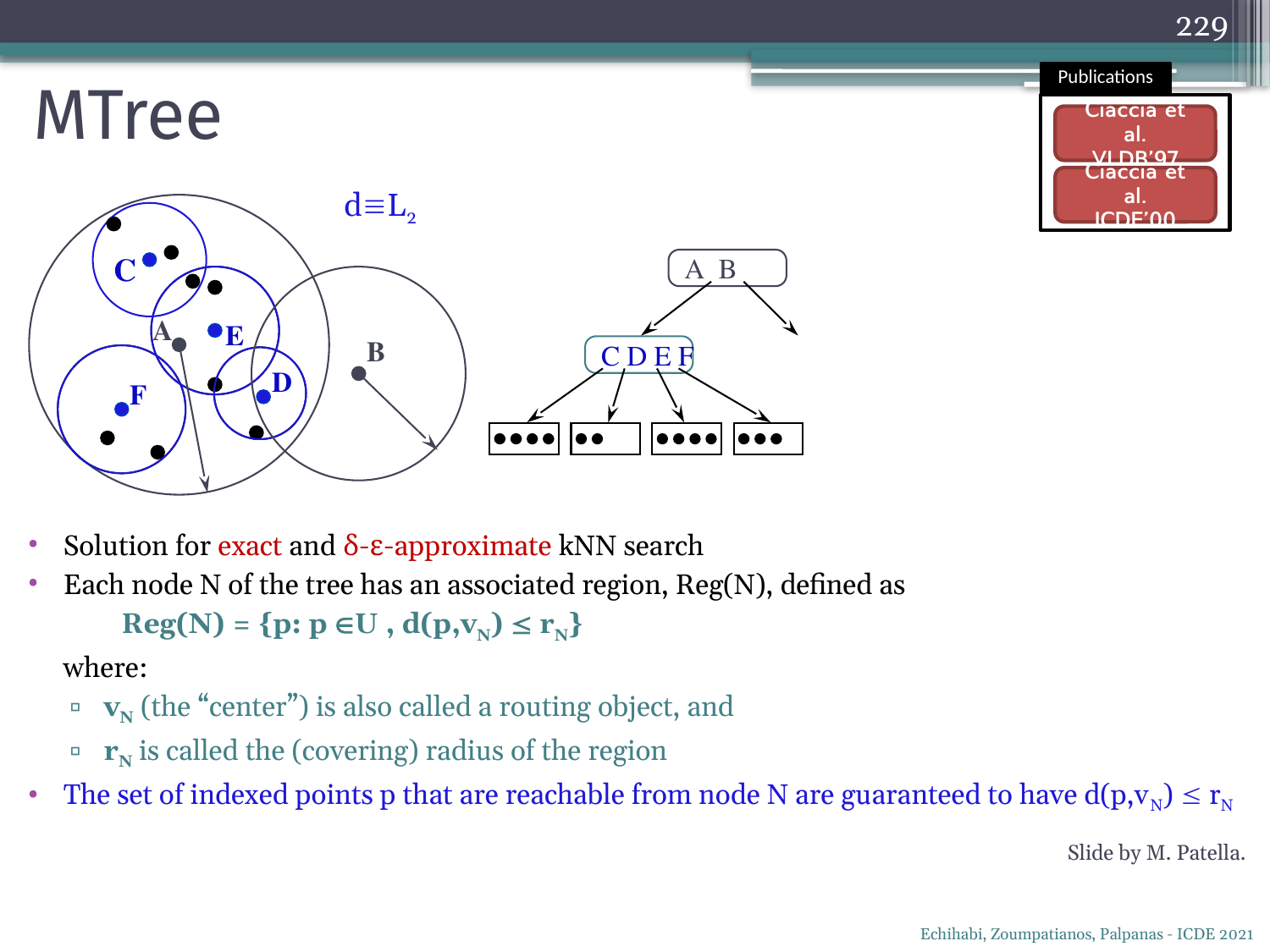

229
# MTree
Publications

Ciaccia et al.
VLDB’97

Ciaccia et al.
ICDE’00

d≡L2

C

A  B

A
E

B
C D E F

D

F

Solution for exact and δ-ε-approximate kNN search
Each node N of the tree has an associated region, Reg(N), defined as
             Reg(N) = {p: p ∈U , d(p,vN) ≤ rN}
	where:
vN (the “center”) is also called a routing object, and
rN is called the (covering) radius of the region
The set of indexed points p that are reachable from node N are guaranteed to have d(p,vN) ≤ rN
Slide by M. Patella.
Echihabi, Zoumpatianos, Palpanas - ICDE 2021